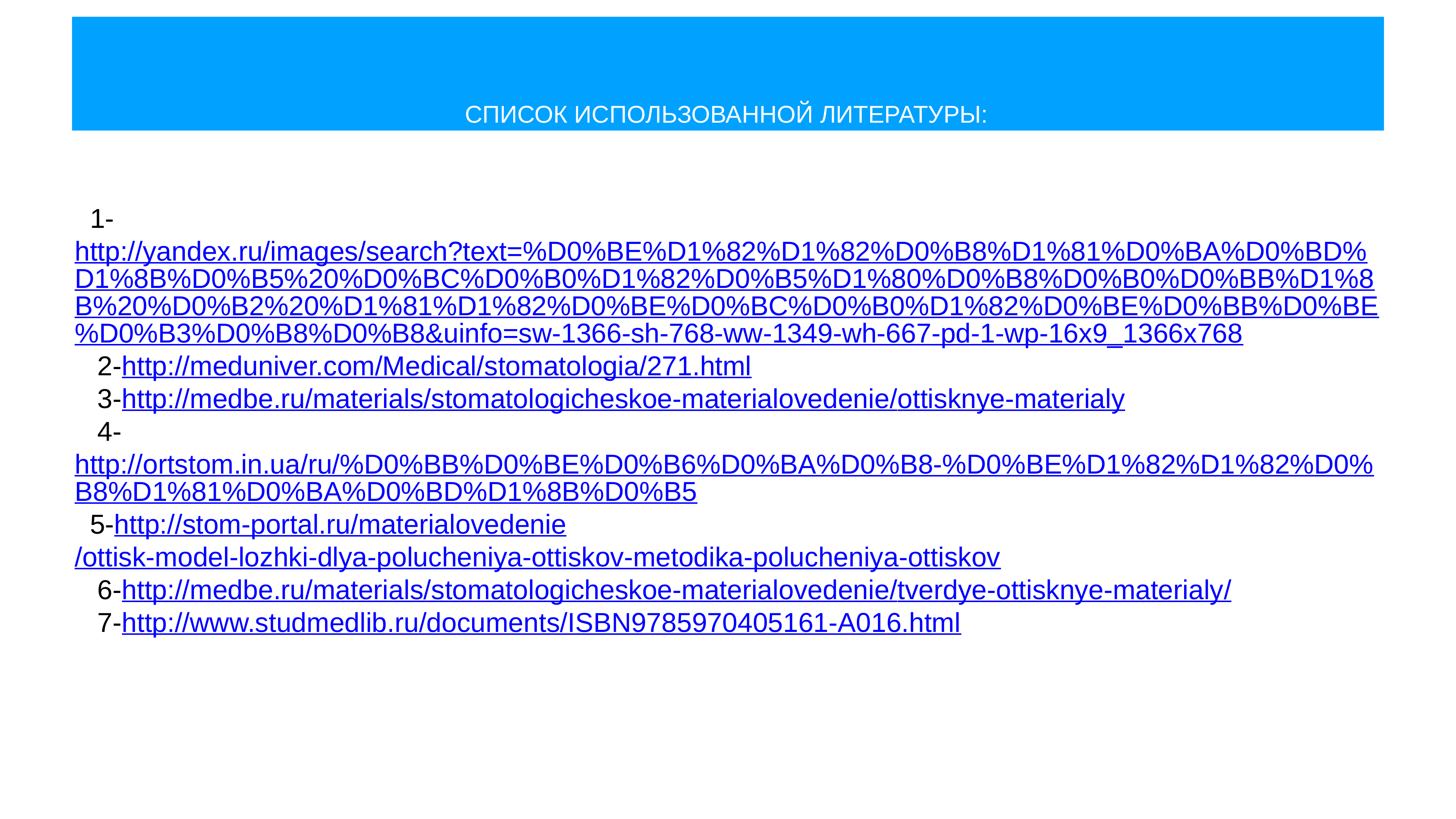

# СПИСОК ИСПОЛЬЗОВАННОЙ ЛИТЕРАТУРЫ:
1.1-http://yandex.ru/images/search?text=%D0%BE%D1%82%D1%82%D0%B8%D1%81%D0%BA%D0%BD%D1%8B%D0%B5%20%D0%BC%D0%B0%D1%82%D0%B5%D1%80%D0%B8%D0%B0%D0%BB%D1%8B%20%D0%B2%20%D1%81%D1%82%D0%BE%D0%BC%D0%B0%D1%82%D0%BE%D0%BB%D0%BE%D0%B3%D0%B8%D0%B8&uinfo=sw-1366-sh-768-ww-1349-wh-667-pd-1-wp-16x9_1366x768
2.2-http://meduniver.com/Medical/stomatologia/271.html
3.3-http://medbe.ru/materials/stomatologicheskoe-materialovedenie/ottisknye-materialy/
4.4-http://ortstom.in.ua/ru/%D0%BB%D0%BE%D0%B6%D0%BA%D0%B8-%D0%BE%D1%82%D1%82%D0%B8%D1%81%D0%BA%D0%BD%D1%8B%D0%B5
55-http://stom-portal.ru/materialovedenie/ottisk-model-lozhki-dlya-polucheniya-ottiskov-metodika-polucheniya-ottiskov
6.6-http://medbe.ru/materials/stomatologicheskoe-materialovedenie/tverdye-ottisknye-materialy/
7.7-http://www.studmedlib.ru/documents/ISBN9785970405161-A016.html